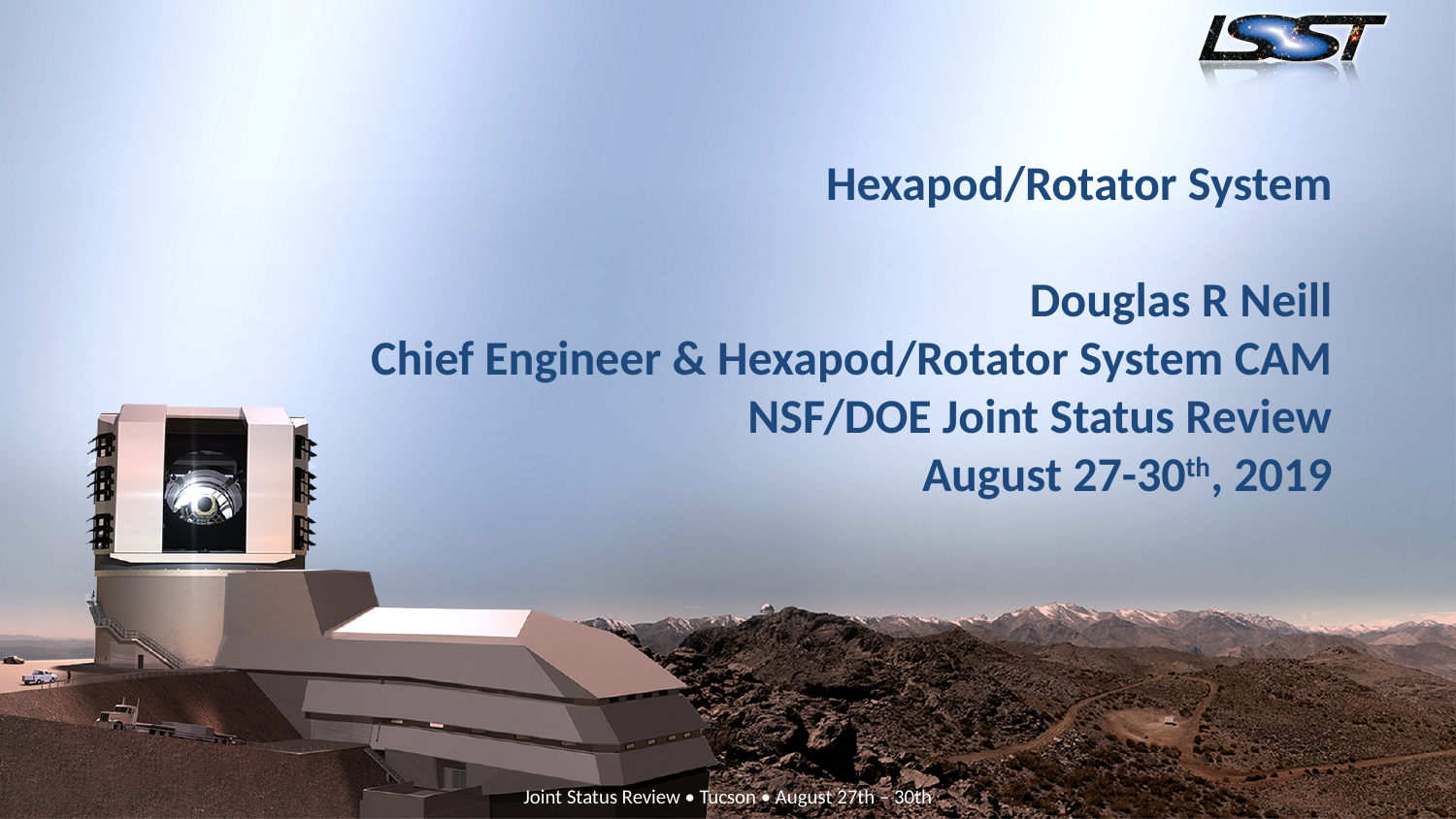

# Hexapod/Rotator System Douglas R Neill Chief Engineer & Hexapod/Rotator System CAM NSF/DOE Joint Status Review August 27-30th, 2019